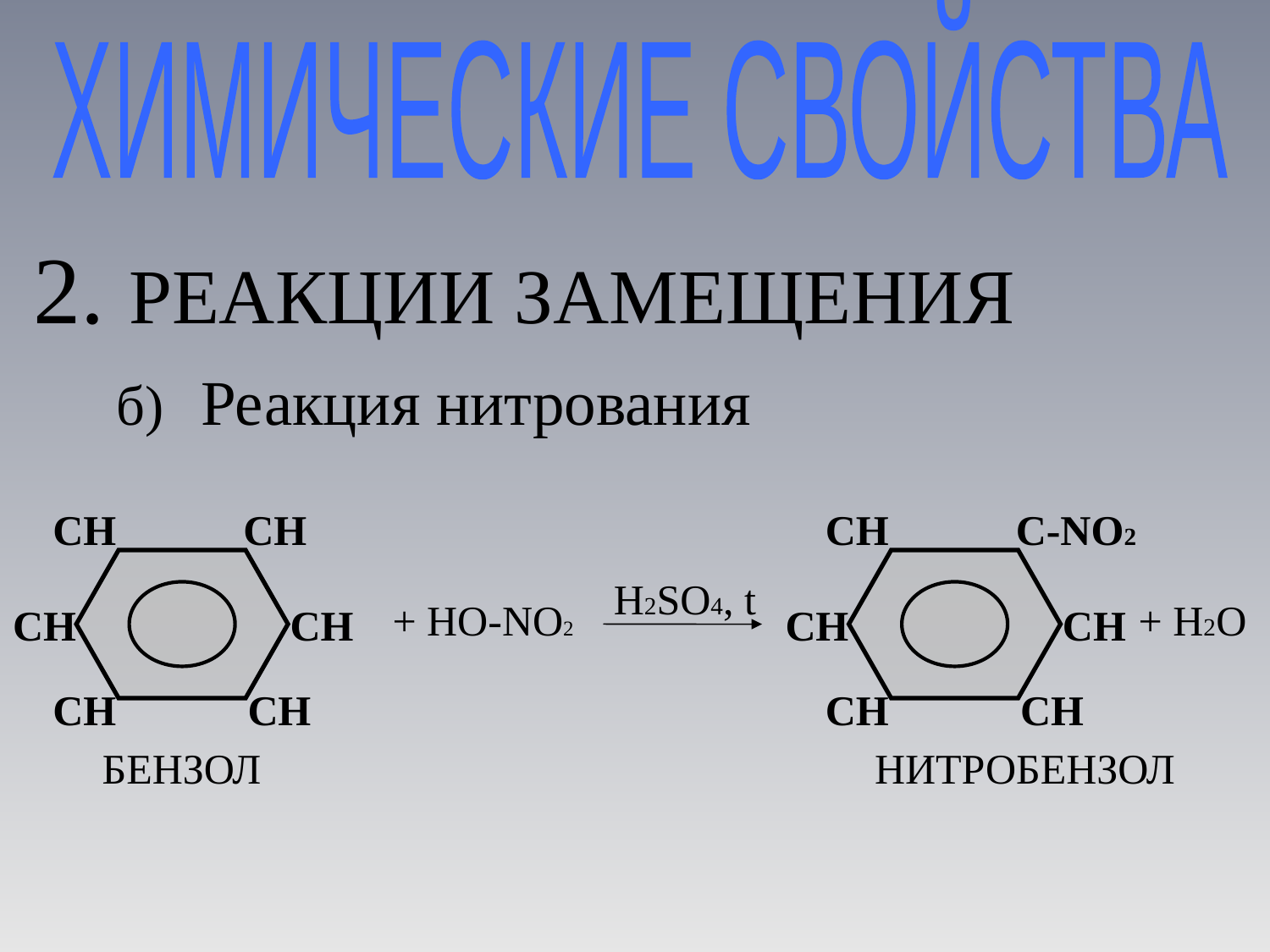

ХИМИЧЕСКИЕ СВОЙСТВА
2. РЕАКЦИИ ЗАМЕЩЕНИЯ
Реакция нитрования
б)
СН
СН

СН
СН
СН
СН
БЕНЗОЛ
СН
С-NO2

СН
СН
СН
СН
НИТРОБЕНЗОЛ
H2SO4, t
+ НО-NО2
+ Н2О